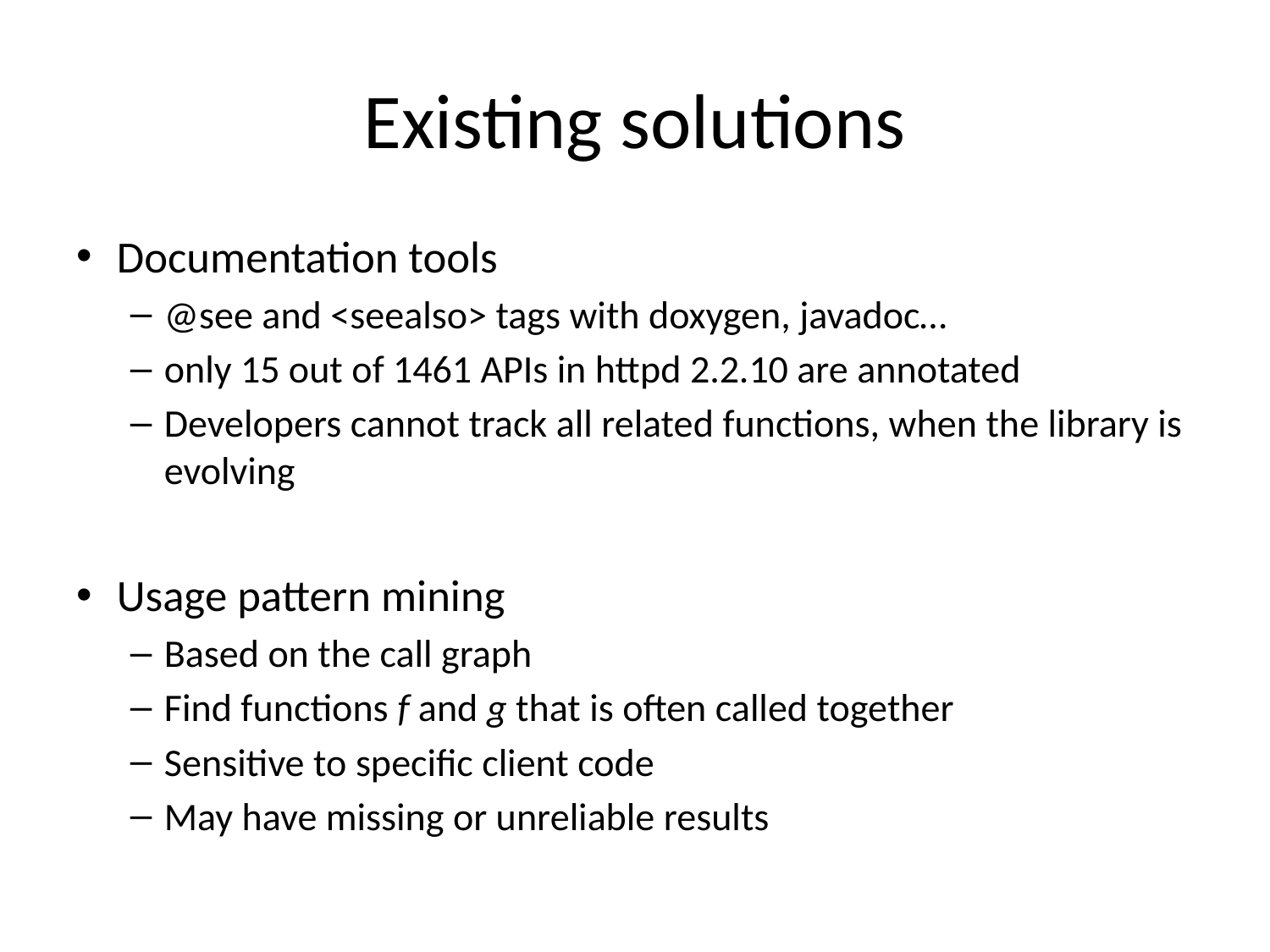

# Existing solutions
Documentation tools
@see and <seealso> tags with doxygen, javadoc…
only 15 out of 1461 APIs in httpd 2.2.10 are annotated
Developers cannot track all related functions, when the library is evolving

Usage pattern mining
Based on the call graph
Find functions f and g that is often called together
Sensitive to specific client code
May have missing or unreliable results